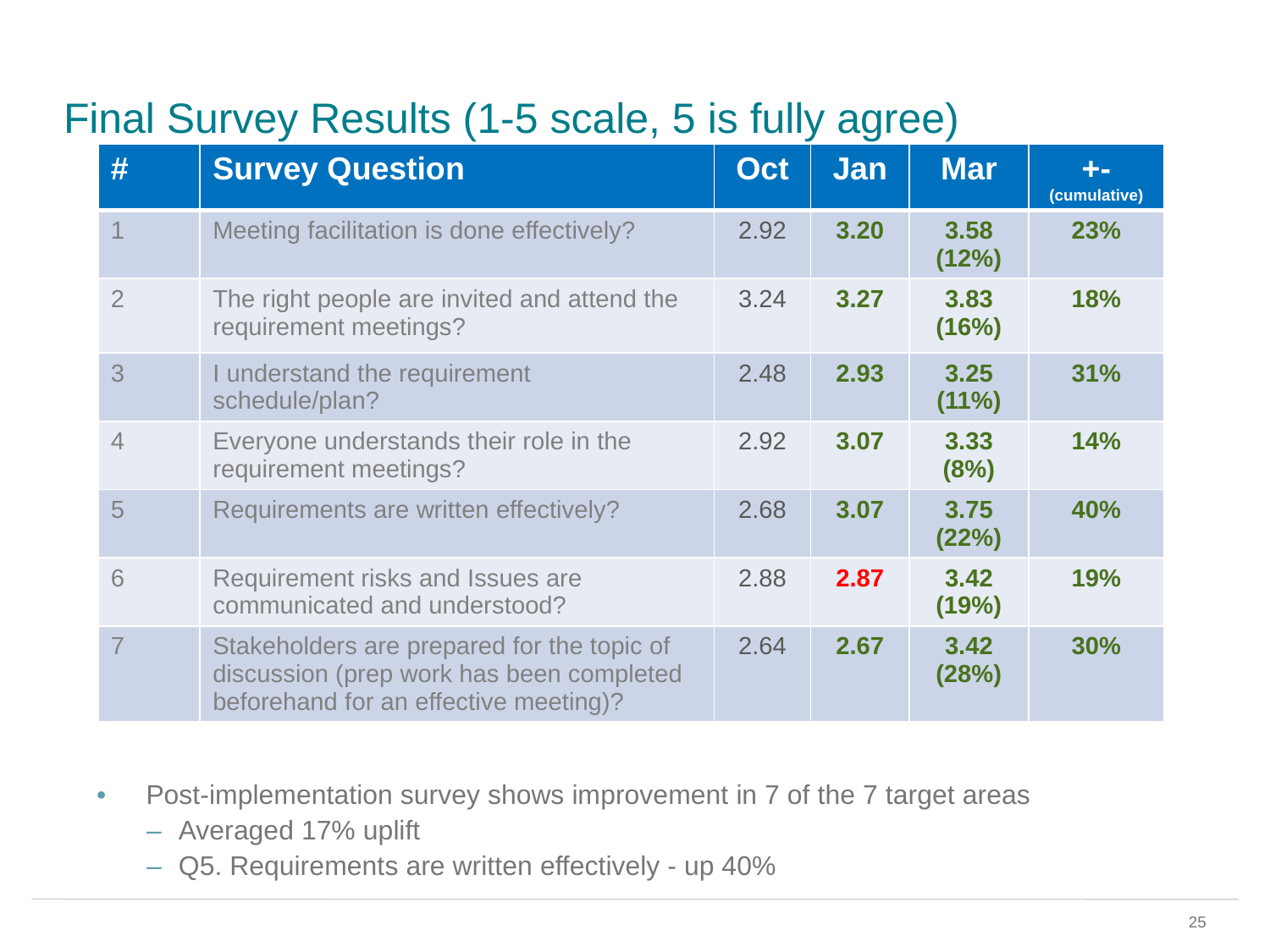

# Final Survey Results (1-5 scale, 5 is fully agree)
| # | Survey Question | Oct | Jan | Mar | +- (cumulative) |
| --- | --- | --- | --- | --- | --- |
| 1 | Meeting facilitation is done effectively? | 2.92 | 3.20 | 3.58 (12%) | 23% |
| 2 | The right people are invited and attend the requirement meetings? | 3.24 | 3.27 | 3.83 (16%) | 18% |
| 3 | I understand the requirement schedule/plan? | 2.48 | 2.93 | 3.25 (11%) | 31% |
| 4 | Everyone understands their role in the requirement meetings? | 2.92 | 3.07 | 3.33 (8%) | 14% |
| 5 | Requirements are written effectively? | 2.68 | 3.07 | 3.75 (22%) | 40% |
| 6 | Requirement risks and Issues are communicated and understood? | 2.88 | 2.87 | 3.42 (19%) | 19% |
| 7 | Stakeholders are prepared for the topic of discussion (prep work has been completed beforehand for an effective meeting)? | 2.64 | 2.67 | 3.42 (28%) | 30% |
Post-implementation survey shows improvement in 7 of the 7 target areas
Averaged 17% uplift
Q5. Requirements are written effectively - up 40%

25